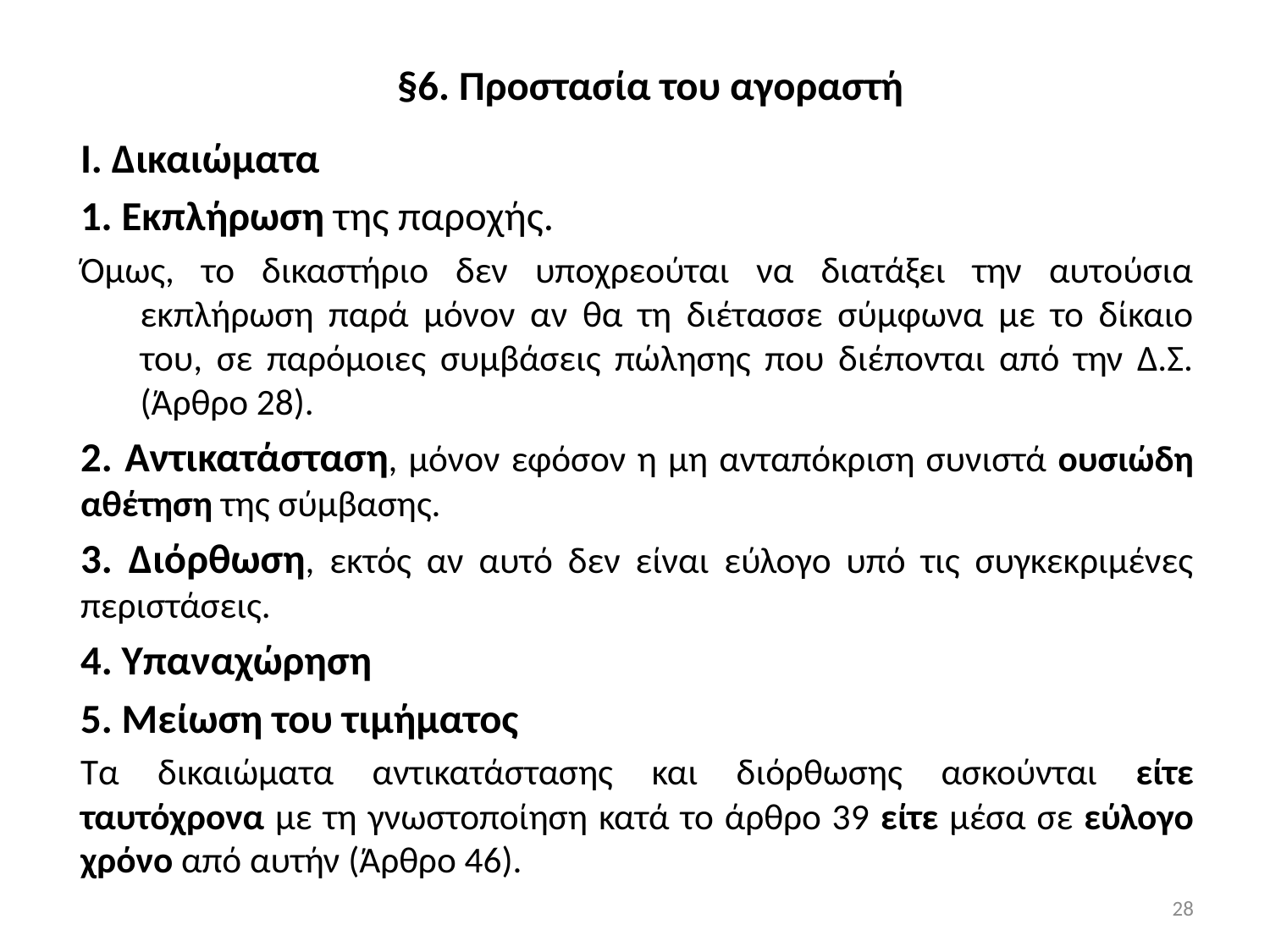

§6. Προστασία του αγοραστή
I. Δικαιώματα
1. Εκπλήρωση της παροχής.
Όμως, το δικαστήριο δεν υποχρεούται να διατάξει την αυτούσια εκπλήρωση παρά μόνον αν θα τη διέτασσε σύμφωνα με το δίκαιο του, σε παρόμοιες συμβάσεις πώλησης που διέπονται από την Δ.Σ.(Άρθρο 28).
2. Αντικατάσταση, μόνον εφόσον η μη ανταπόκριση συνιστά ουσιώδη αθέτηση της σύμβασης.
3. Διόρθωση, εκτός αν αυτό δεν είναι εύλογο υπό τις συγκεκριμένες περιστάσεις.
4. Υπαναχώρηση
5. Μείωση του τιμήματος
Τα δικαιώματα αντικατάστασης και διόρθωσης ασκούνται είτε ταυτόχρονα με τη γνωστοποίηση κατά το άρθρο 39 είτε μέσα σε εύλογο χρόνο από αυτήν (Άρθρο 46).

28